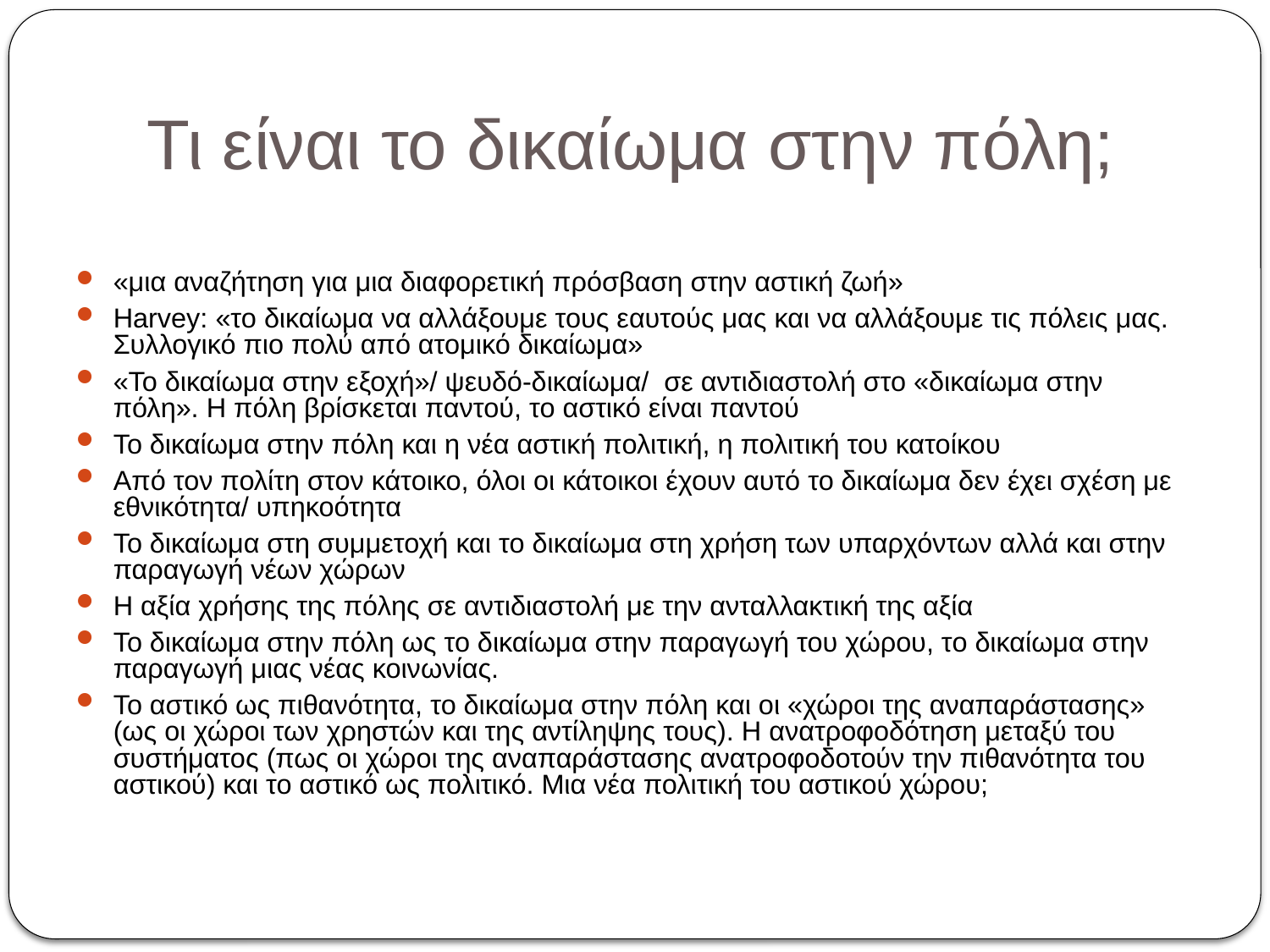

# Τι είναι το δικαίωμα στην πόλη;
«μια αναζήτηση για μια διαφορετική πρόσβαση στην αστική ζωή»
Harvey: «το δικαίωμα να αλλάξουμε τους εαυτούς μας και να αλλάξουμε τις πόλεις μας. Συλλογικό πιο πολύ από ατομικό δικαίωμα»
«Το δικαίωμα στην εξοχή»/ ψευδό-δικαίωμα/  σε αντιδιαστολή στο «δικαίωμα στην πόλη». Η πόλη βρίσκεται παντού, το αστικό είναι παντού
Το δικαίωμα στην πόλη και η νέα αστική πολιτική, η πολιτική του κατοίκου
Από τον πολίτη στον κάτοικο, όλοι οι κάτοικοι έχουν αυτό το δικαίωμα δεν έχει σχέση με εθνικότητα/ υπηκοότητα
Το δικαίωμα στη συμμετοχή και το δικαίωμα στη χρήση των υπαρχόντων αλλά και στην παραγωγή νέων χώρων
Η αξία χρήσης της πόλης σε αντιδιαστολή με την ανταλλακτική της αξία
Το δικαίωμα στην πόλη ως το δικαίωμα στην παραγωγή του χώρου, το δικαίωμα στην παραγωγή μιας νέας κοινωνίας.
Το αστικό ως πιθανότητα, το δικαίωμα στην πόλη και οι «χώροι της αναπαράστασης» (ως οι χώροι των χρηστών και της αντίληψης τους). Η ανατροφοδότηση μεταξύ του συστήματος (πως οι χώροι της αναπαράστασης ανατροφοδοτούν την πιθανότητα του αστικού) και το αστικό ως πολιτικό. Μια νέα πολιτική του αστικού χώρου;